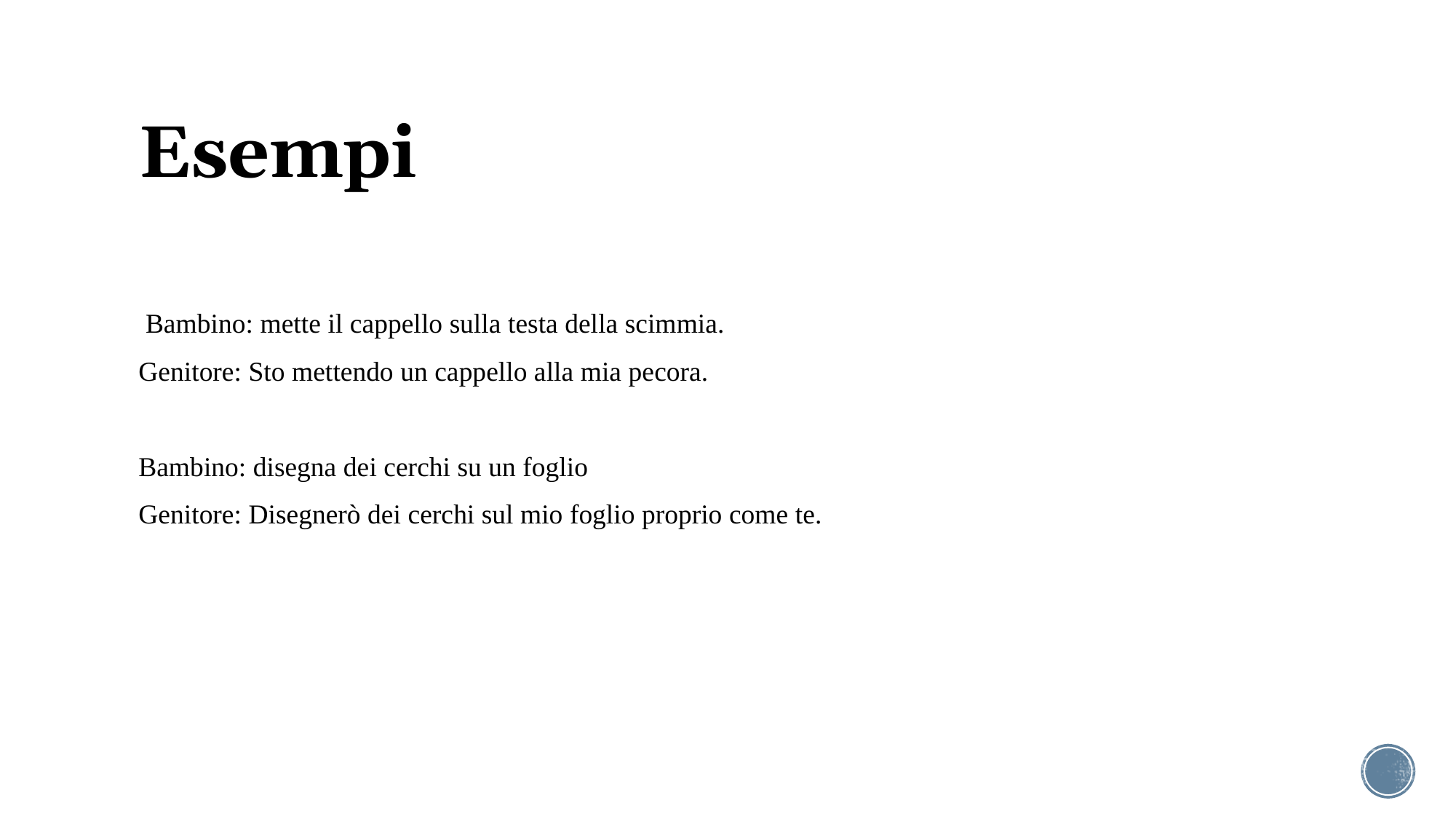

# Esempi

 Bambino: mette il cappello sulla testa della scimmia.
Genitore: Sto mettendo un cappello alla mia pecora.

Bambino: disegna dei cerchi su un foglio
Genitore: Disegnerò dei cerchi sul mio foglio proprio come te.